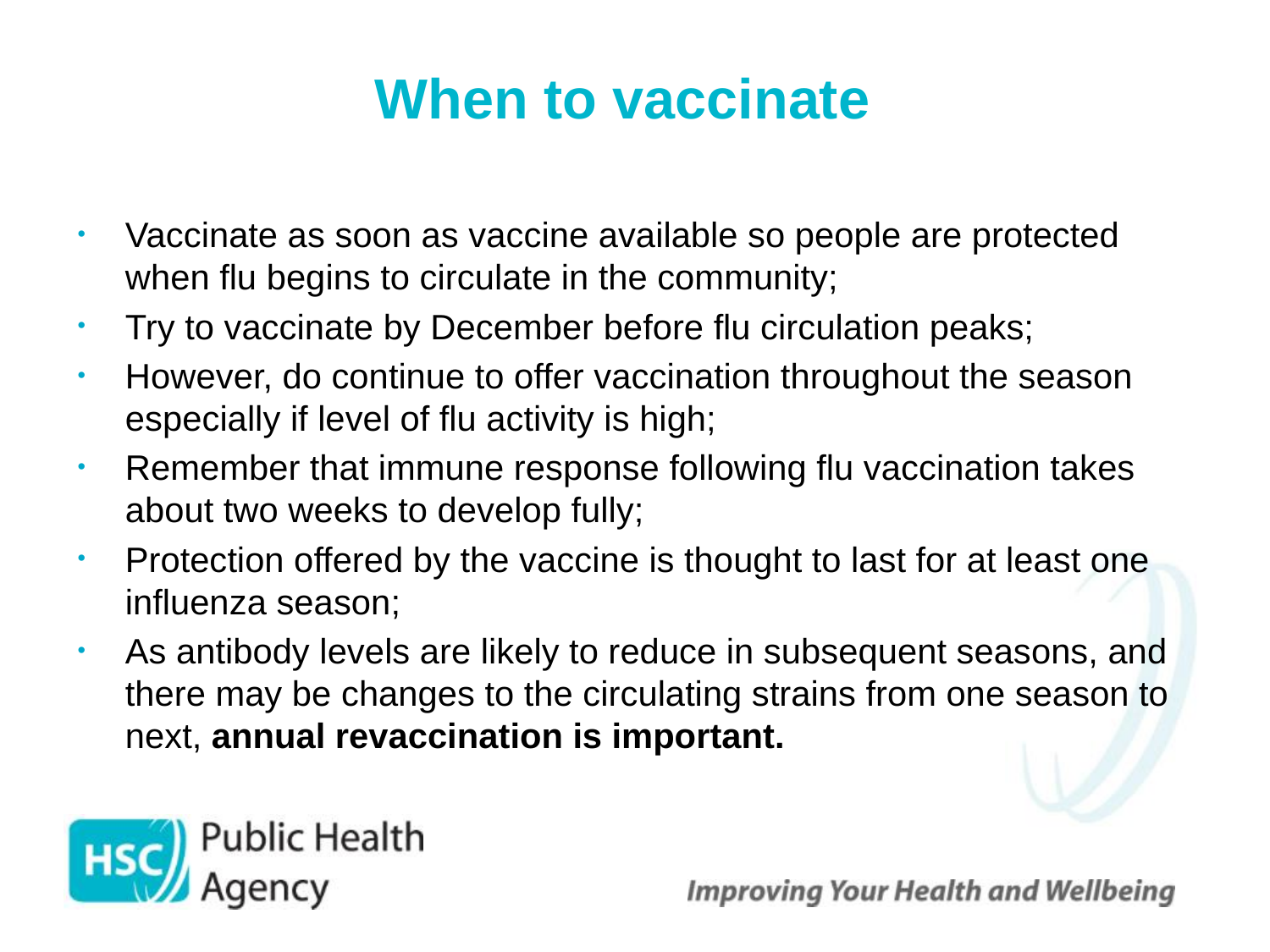

# When to vaccinate
Vaccinate as soon as vaccine available so people are protected when flu begins to circulate in the community;
Try to vaccinate by December before flu circulation peaks;
However, do continue to offer vaccination throughout the season especially if level of flu activity is high;
Remember that immune response following flu vaccination takes about two weeks to develop fully;
Protection offered by the vaccine is thought to last for at least one influenza season;
As antibody levels are likely to reduce in subsequent seasons, and there may be changes to the circulating strains from one season to next, annual revaccination is important.
  55